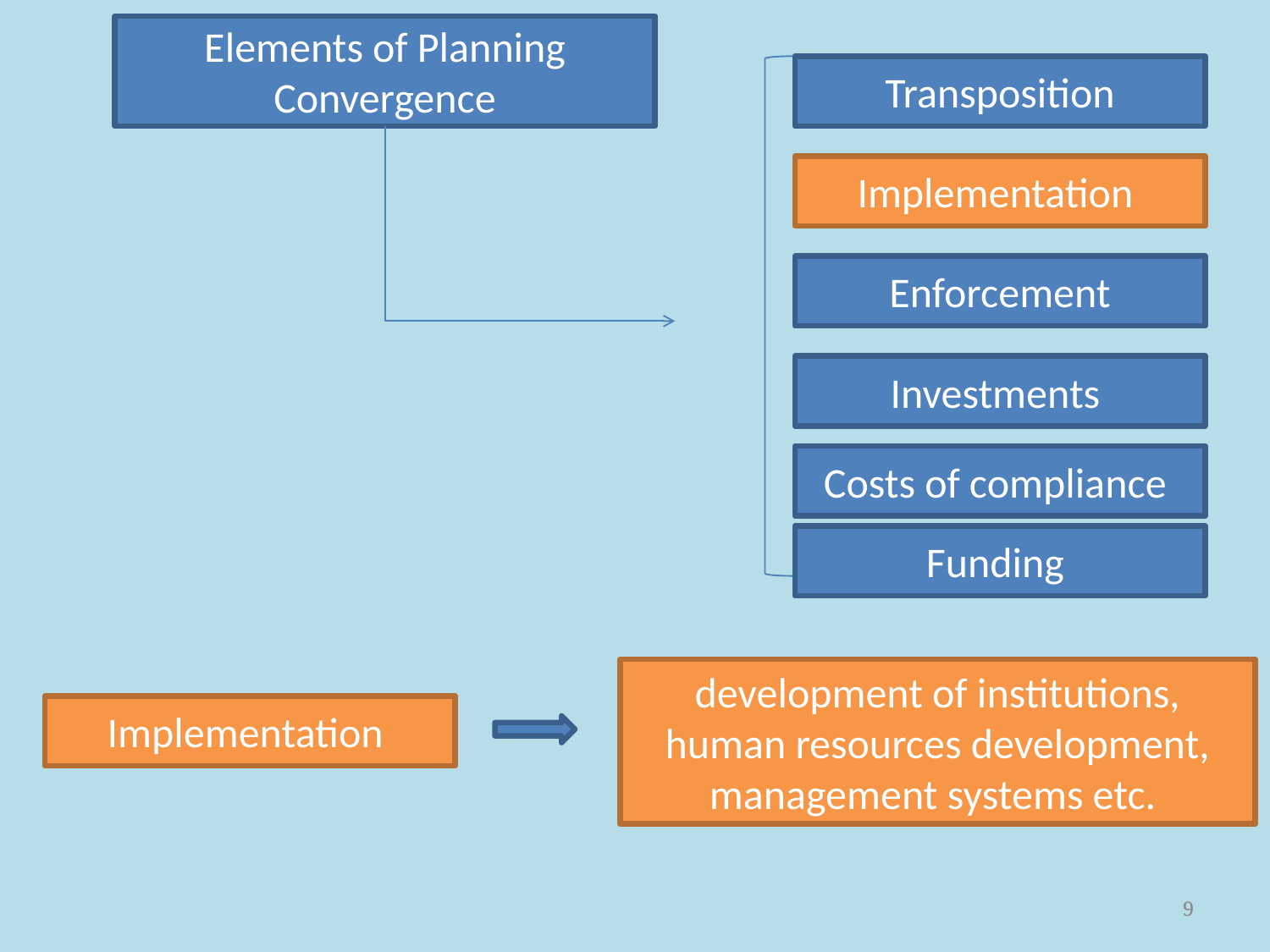

Elements of Planning Convergence

Transposition
Implementation
Enforcement
Investments
Costs of compliance
Funding
development of institutions, human resources development, management systems etc.
Implementation

9
9